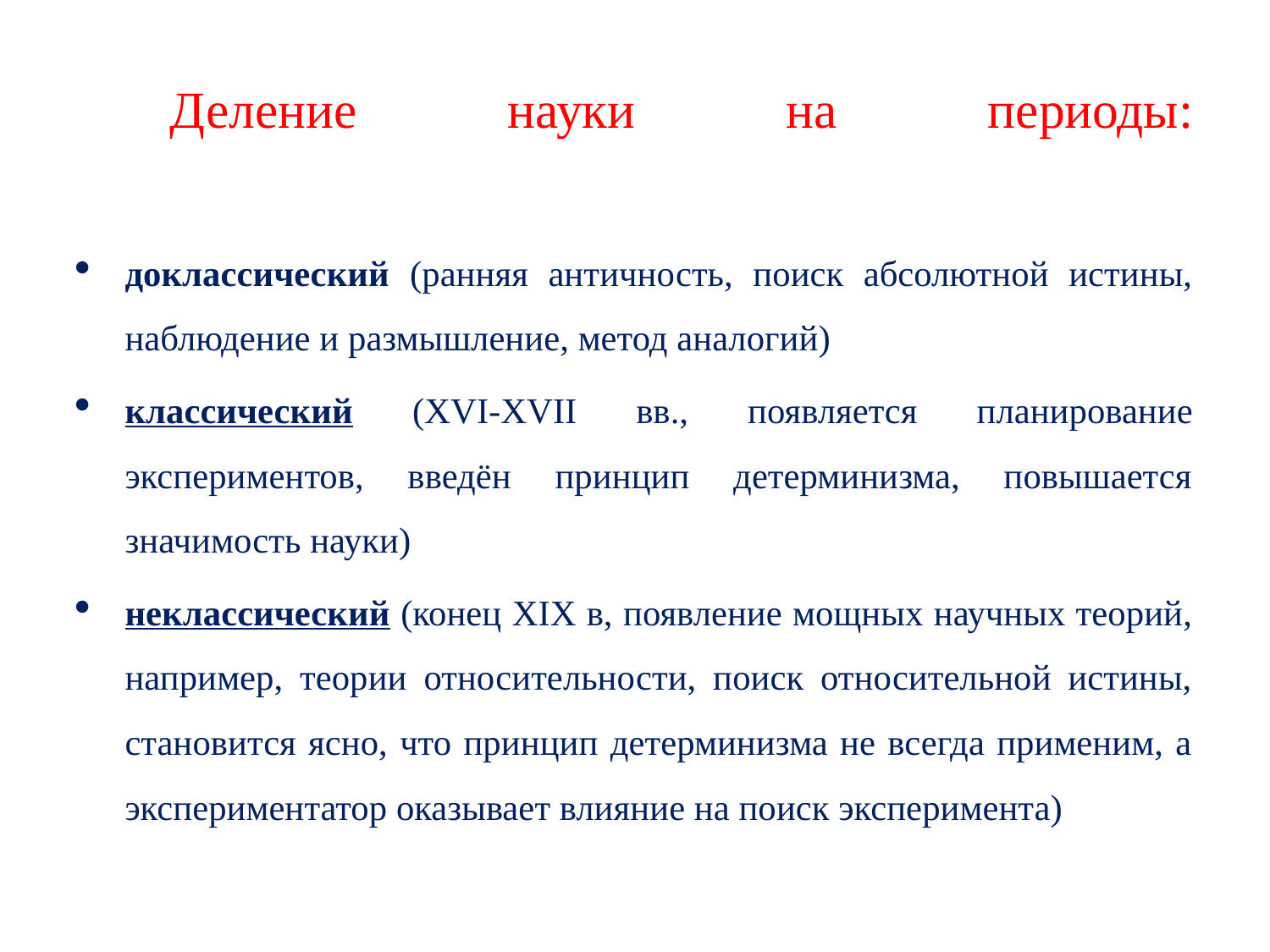

# Деление науки на периоды:
доклассический (ранняя античность, поиск абсолютной истины, наблюдение и размышление, метод аналогий)
классический (XVI-XVII вв., появляется планирование экспериментов, введён принцип детерминизма, повышается значимость науки)
неклассический (конец XIX в, появление мощных научных теорий, например, теории относительности, поиск относительной истины, становится ясно, что принцип детерминизма не всегда применим, а экспериментатор оказывает влияние на поиск эксперимента)